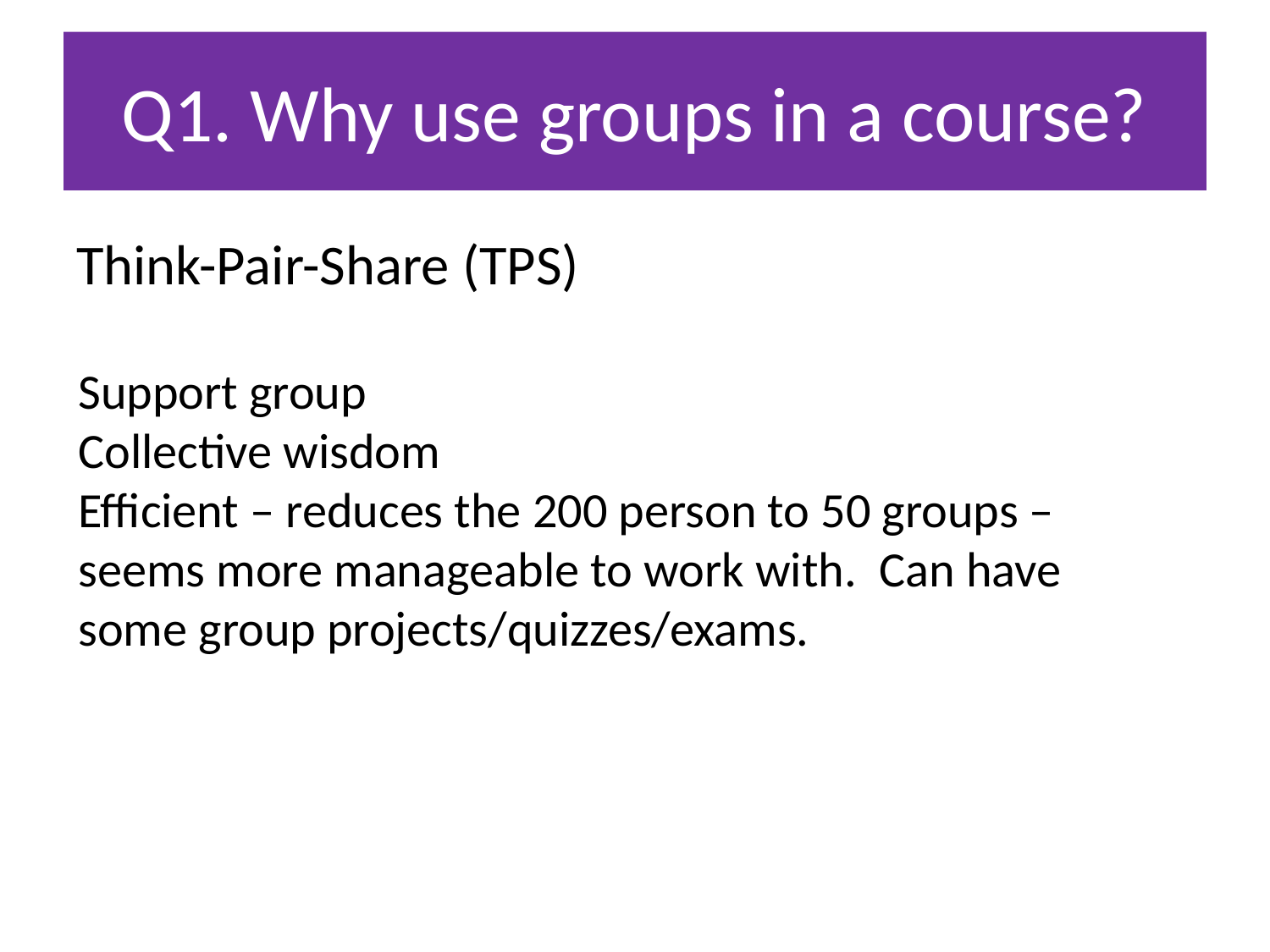

# Q1. Why use groups in a course?
Think-Pair-Share (TPS)

Support group
Collective wisdom
Efficient – reduces the 200 person to 50 groups – seems more manageable to work with.  Can have some group projects/quizzes/exams.